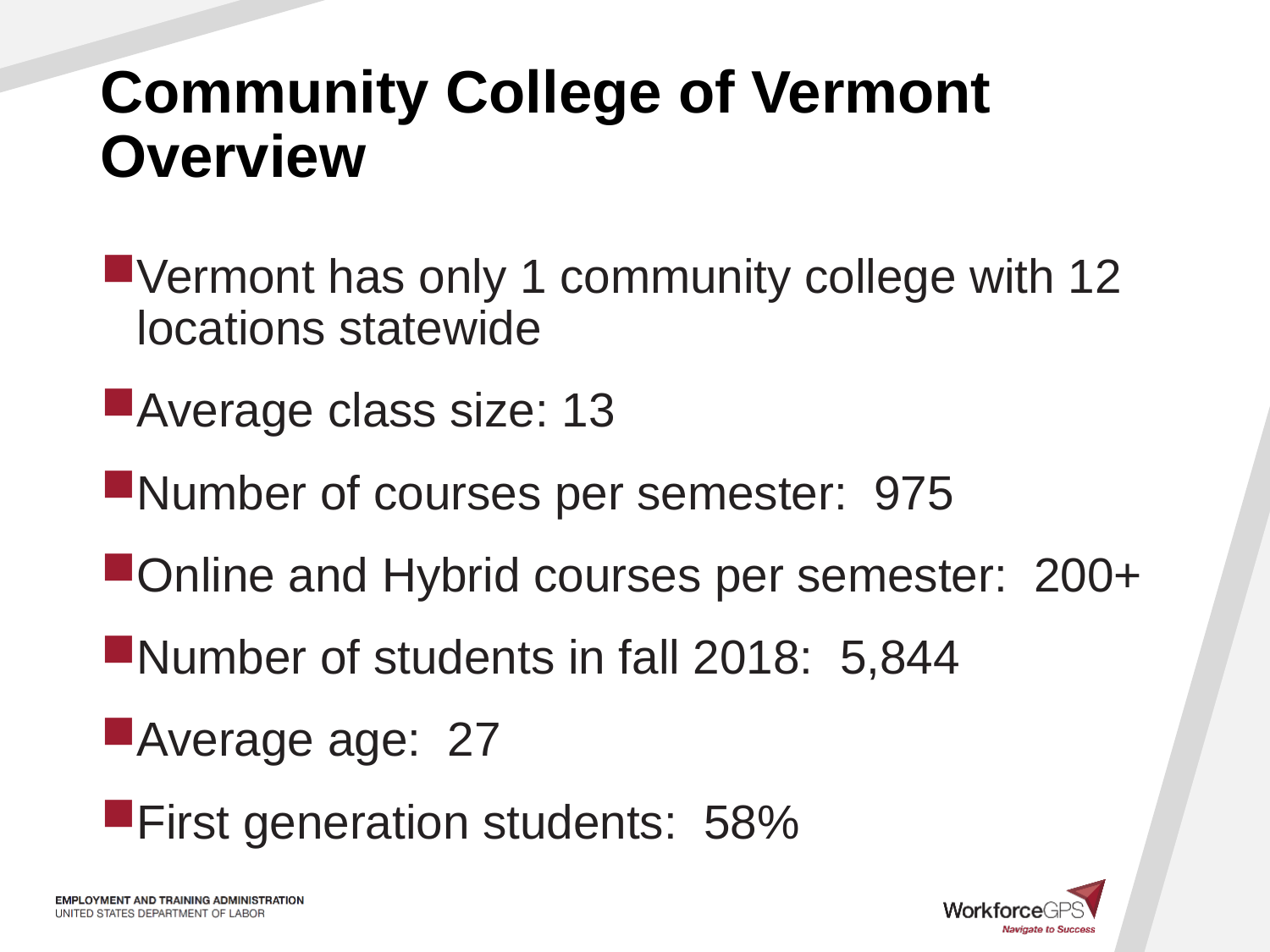

# Community College of Vermont Overview
Vermont has only 1 community college with 12 locations statewide
Average class size: 13
Number of courses per semester:  975
Online and Hybrid courses per semester:  200+
Number of students in fall 2018:  5,844
Average age:  27
First generation students:  58%